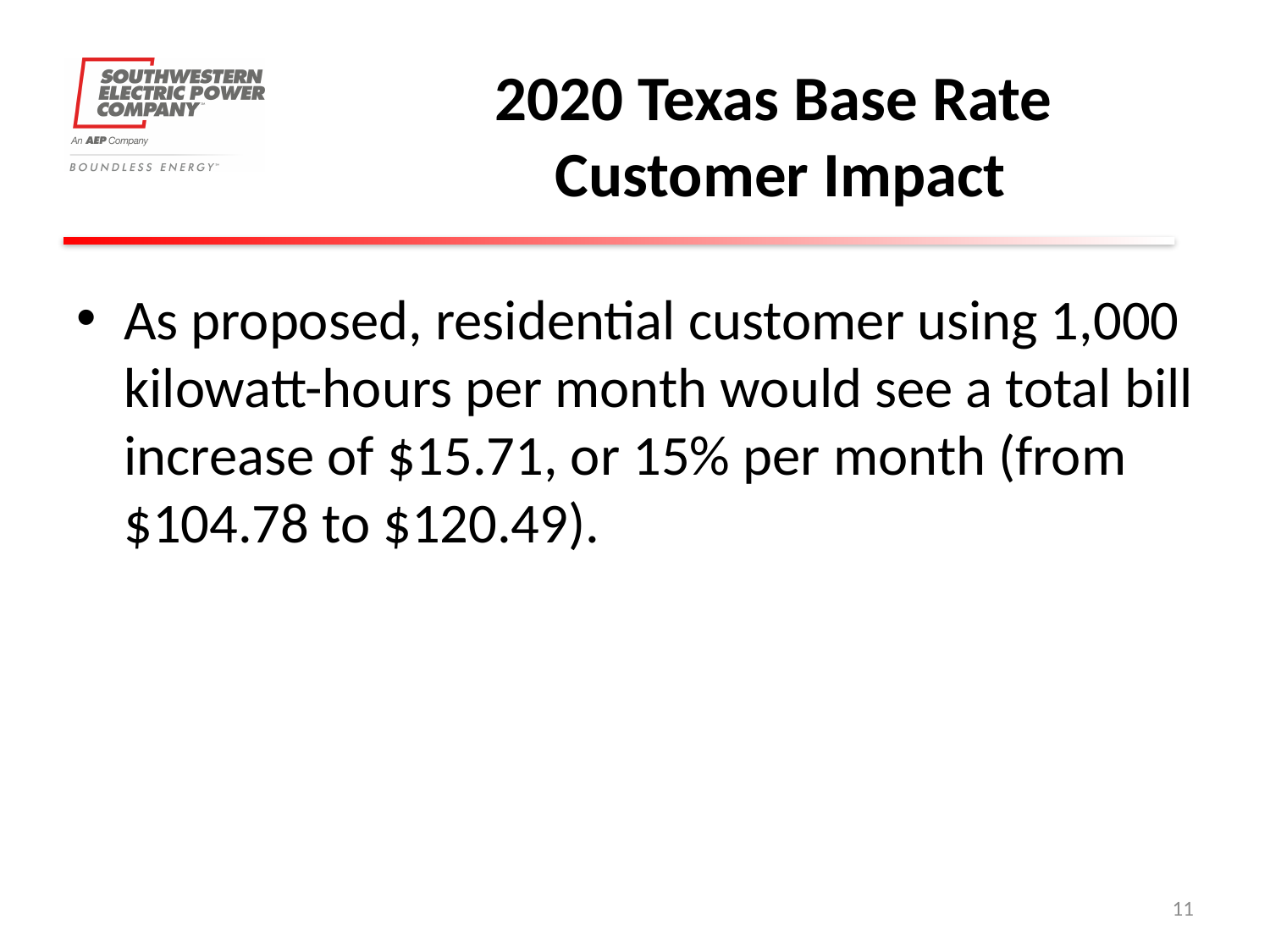

# 2020 Texas Base Rate Customer Impact
As proposed, residential customer using 1,000 kilowatt-hours per month would see a total bill increase of $15.71, or 15% per month (from $104.78 to $120.49).
11